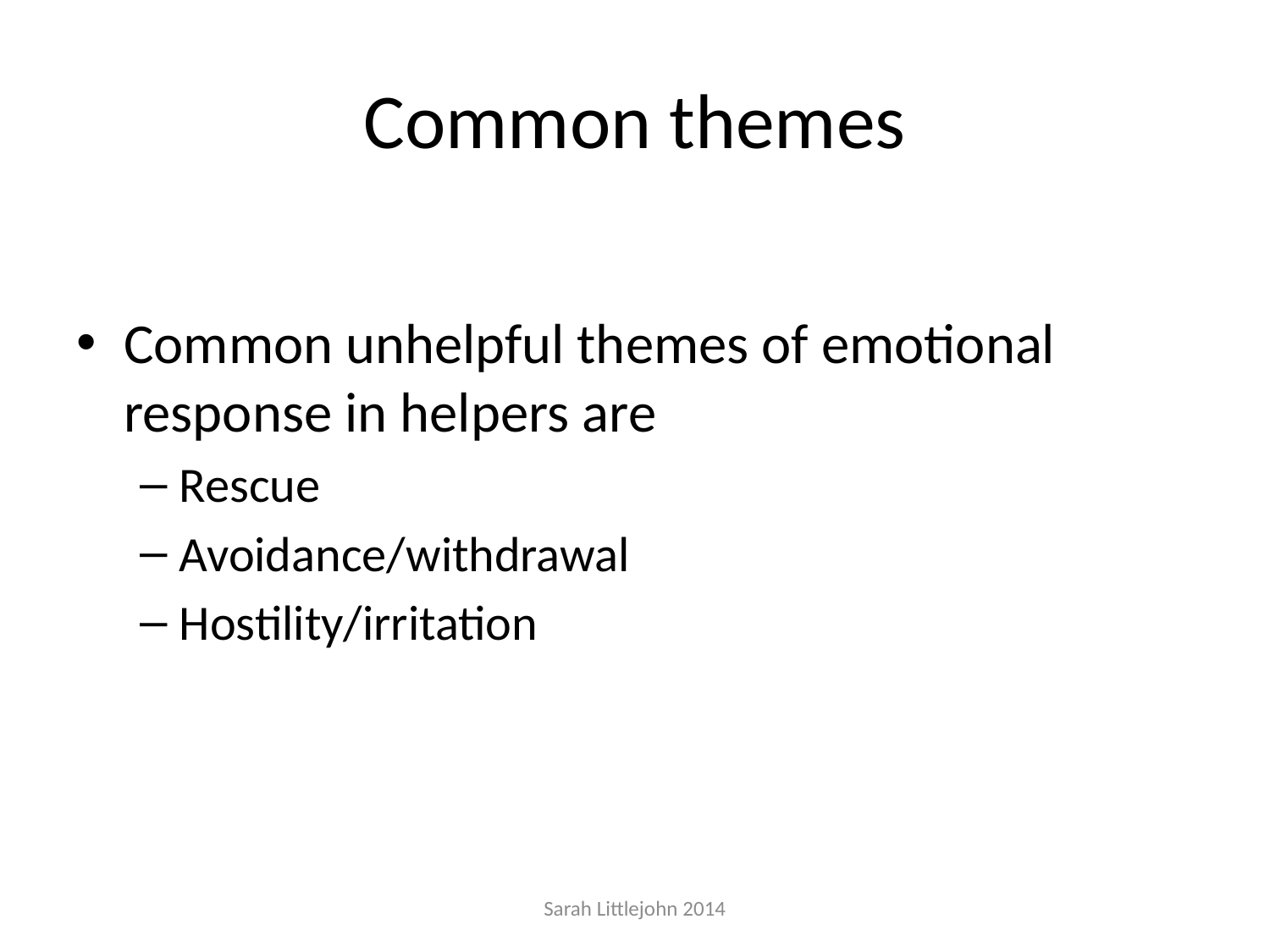

# Common themes

Common unhelpful themes of emotional response in helpers are
Rescue
Avoidance/withdrawal
Hostility/irritation
Sarah Littlejohn 2014